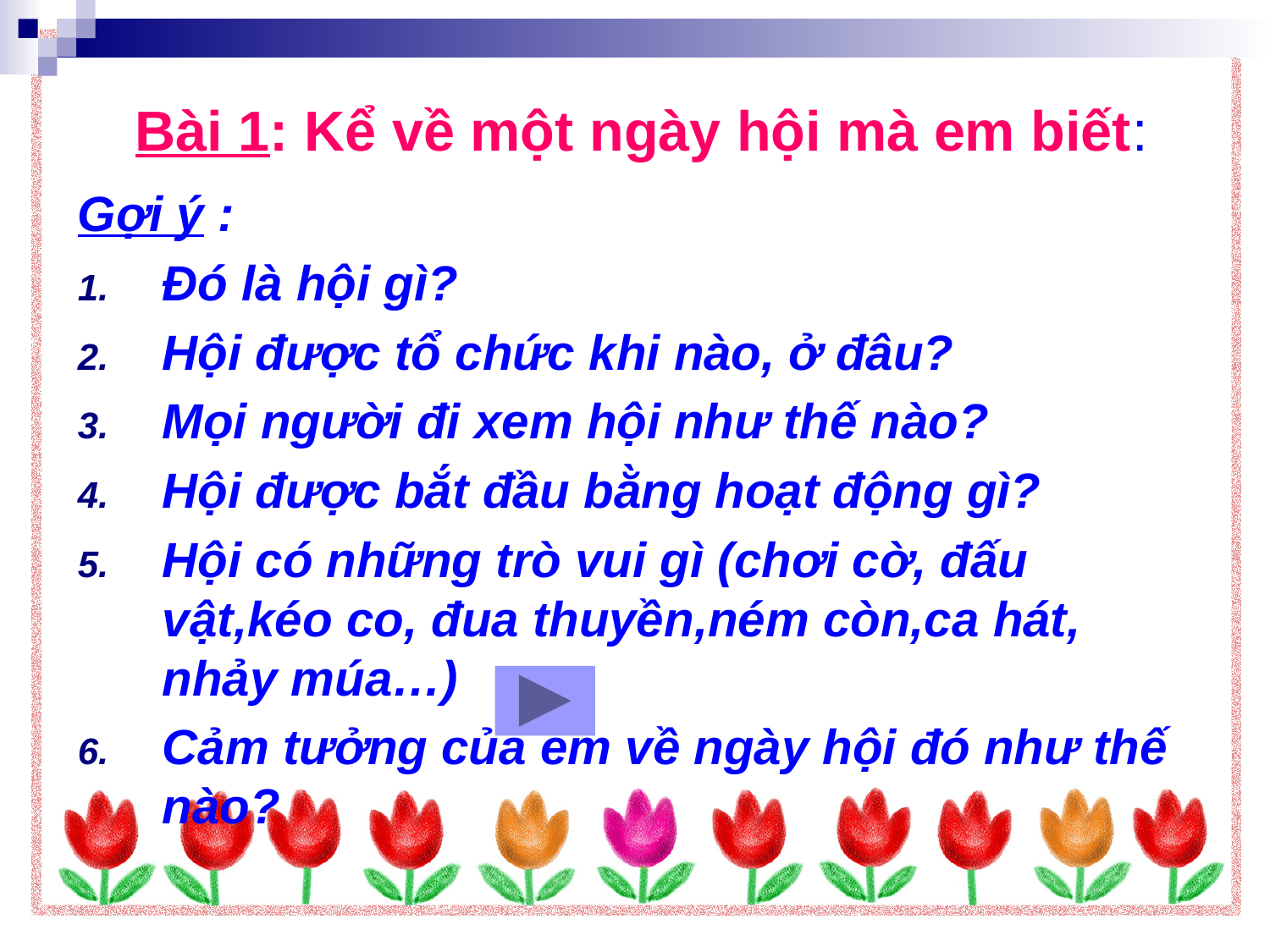

# Bài 1: Kể về một ngày hội mà em biết:
Gợi ý :
Đó là hội gì?
Hội được tổ chức khi nào, ở đâu?
Mọi người đi xem hội như thế nào?
Hội được bắt đầu bằng hoạt động gì?
Hội có những trò vui gì (chơi cờ, đấu vật,kéo co, đua thuyền,ném còn,ca hát, nhảy múa…)
Cảm tưởng của em về ngày hội đó như thế nào?